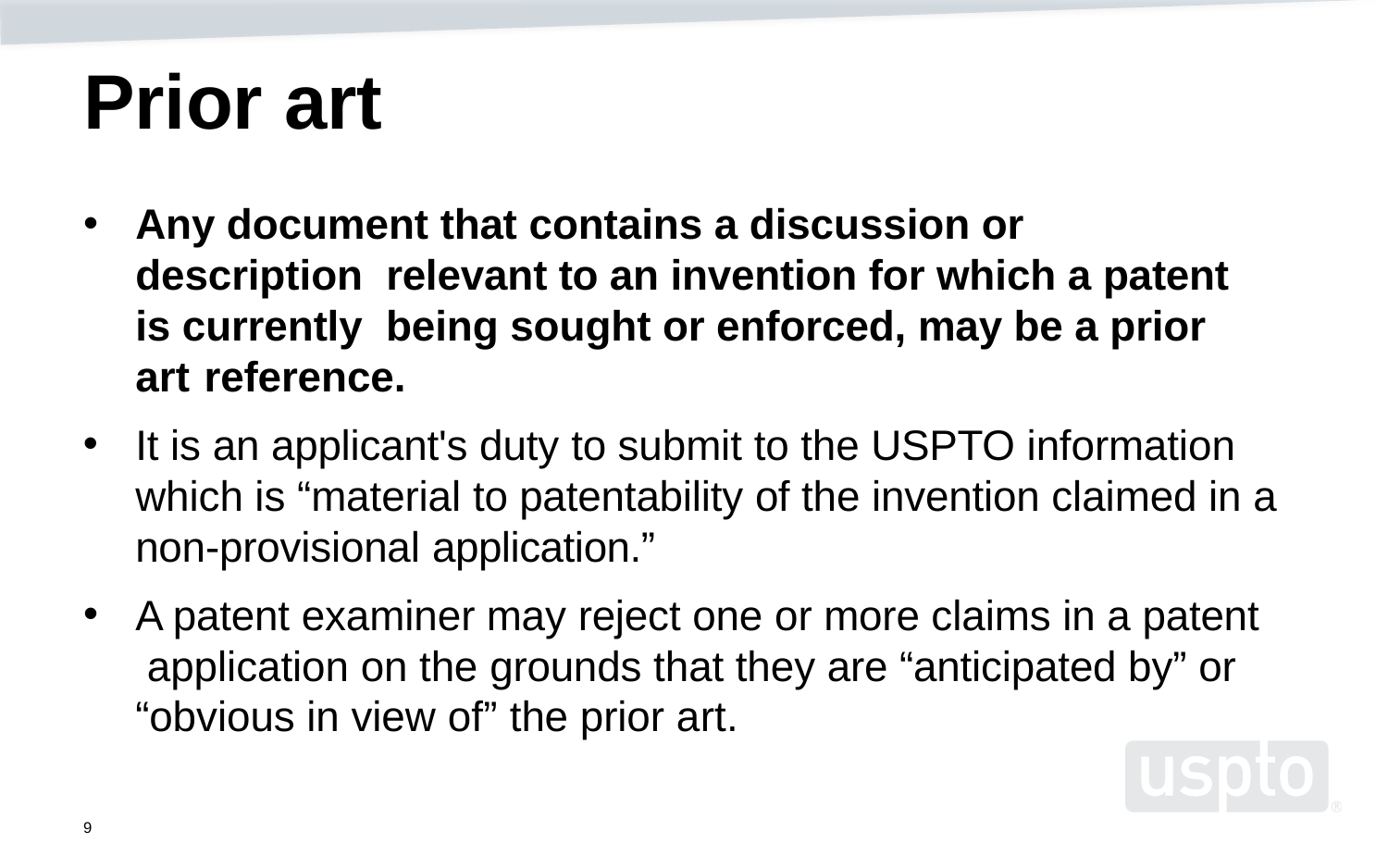

# Prior art
Any document that contains a discussion or description  relevant to an invention for which a patent is currently  being sought or enforced, may be a prior art reference.
It is an applicant's duty to submit to the USPTO information  which is “material to patentability of the invention claimed in a  non-provisional application.”
A patent examiner may reject one or more claims in a patent  application on the grounds that they are “anticipated by” or  “obvious in view of” the prior art.
9